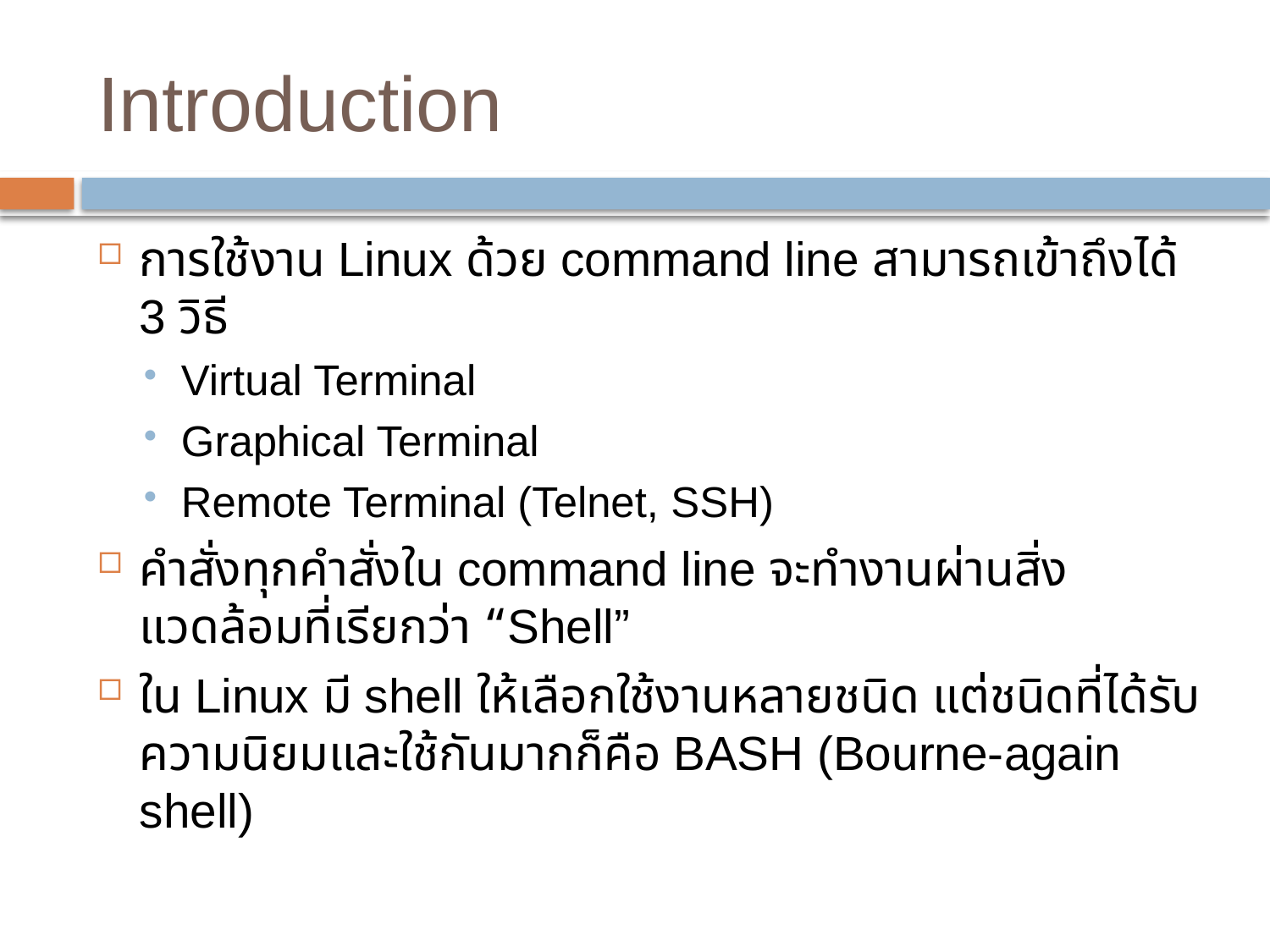

# Introduction
การใช้งาน Linux ด้วย command line สามารถเข้าถึงได้ 3 วิธี
Virtual Terminal
Graphical Terminal
Remote Terminal (Telnet, SSH)
คำสั่งทุกคำสั่งใน command line จะทำงานผ่านสิ่งแวดล้อมที่เรียกว่า “Shell”
ใน Linux มี shell ให้เลือกใช้งานหลายชนิด แต่ชนิดที่ได้รับความนิยมและใช้กันมากก็คือ BASH (Bourne-again shell)